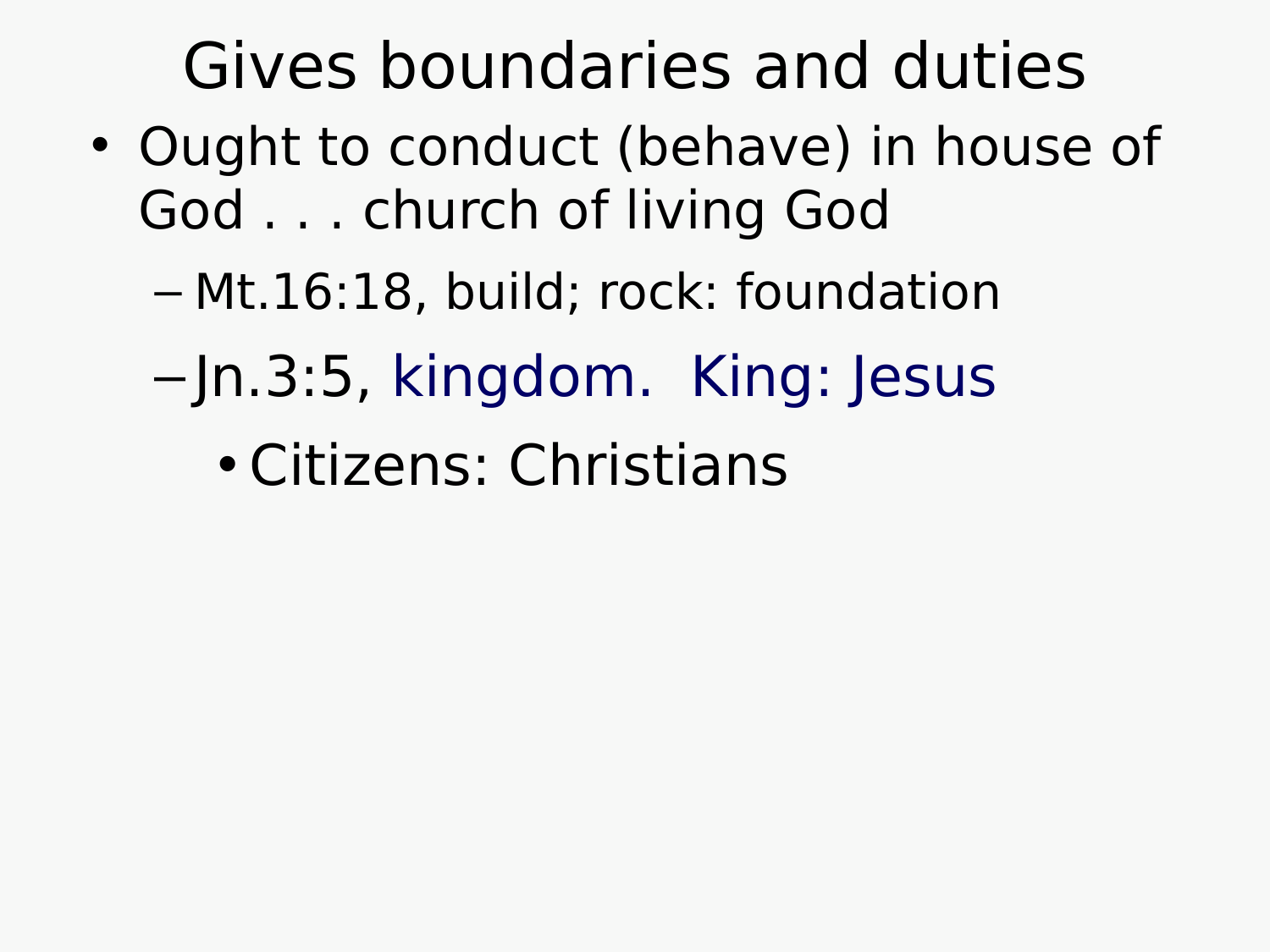

# Gives boundaries and duties
Ought to conduct (behave) in house of God . . . church of living God
Mt.16:18, build; rock: foundation
Jn.3:5, kingdom.  King: Jesus
Citizens: Christians